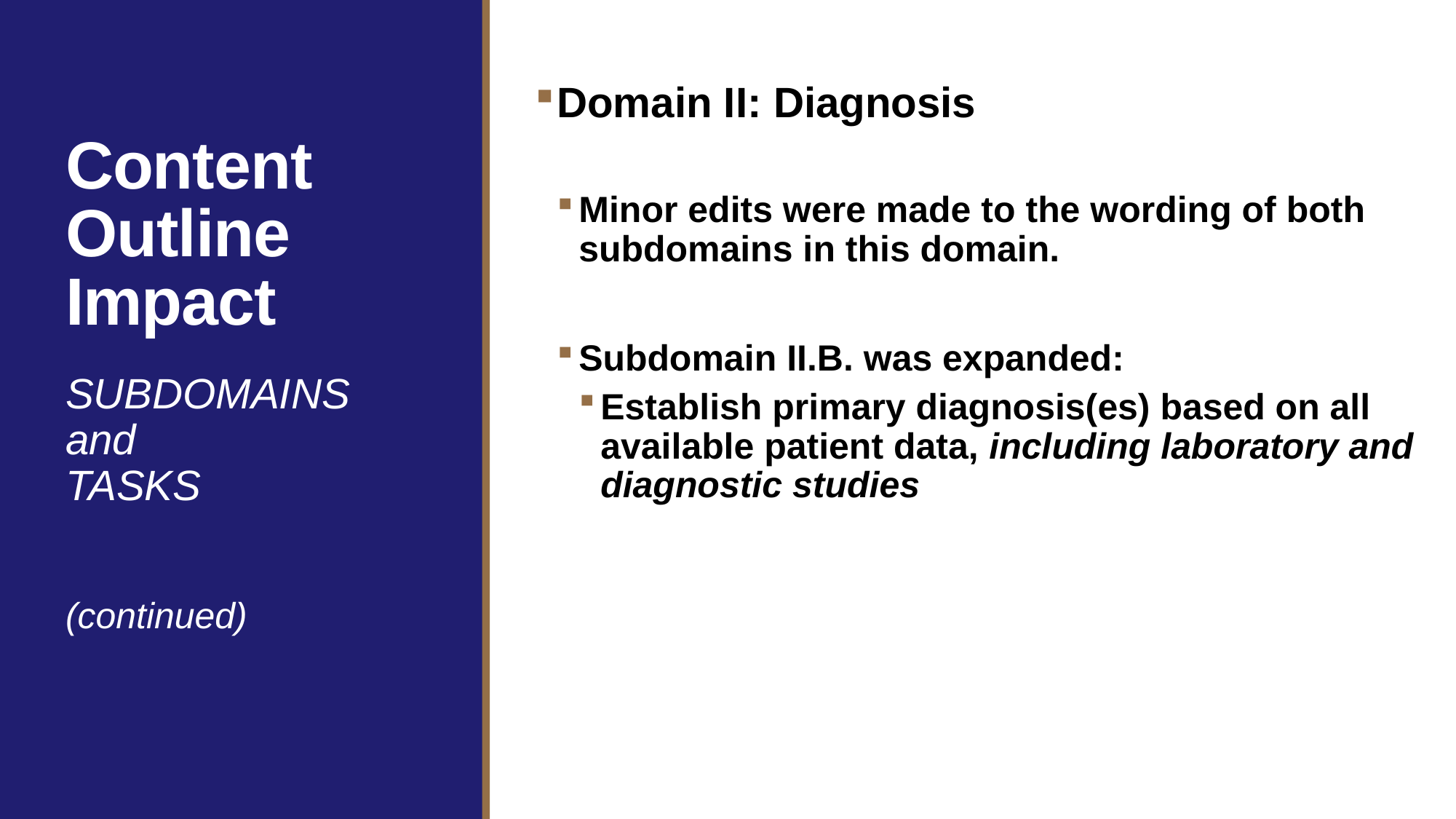

Domain II: Diagnosis

Minor edits were made to the wording of both subdomains in this domain.

Subdomain II.B. was expanded:
Establish primary diagnosis(es) based on all available patient data, including laboratory and diagnostic studies
# Content Outline Impact
SUBDOMAINS and               TASKS

(continued)